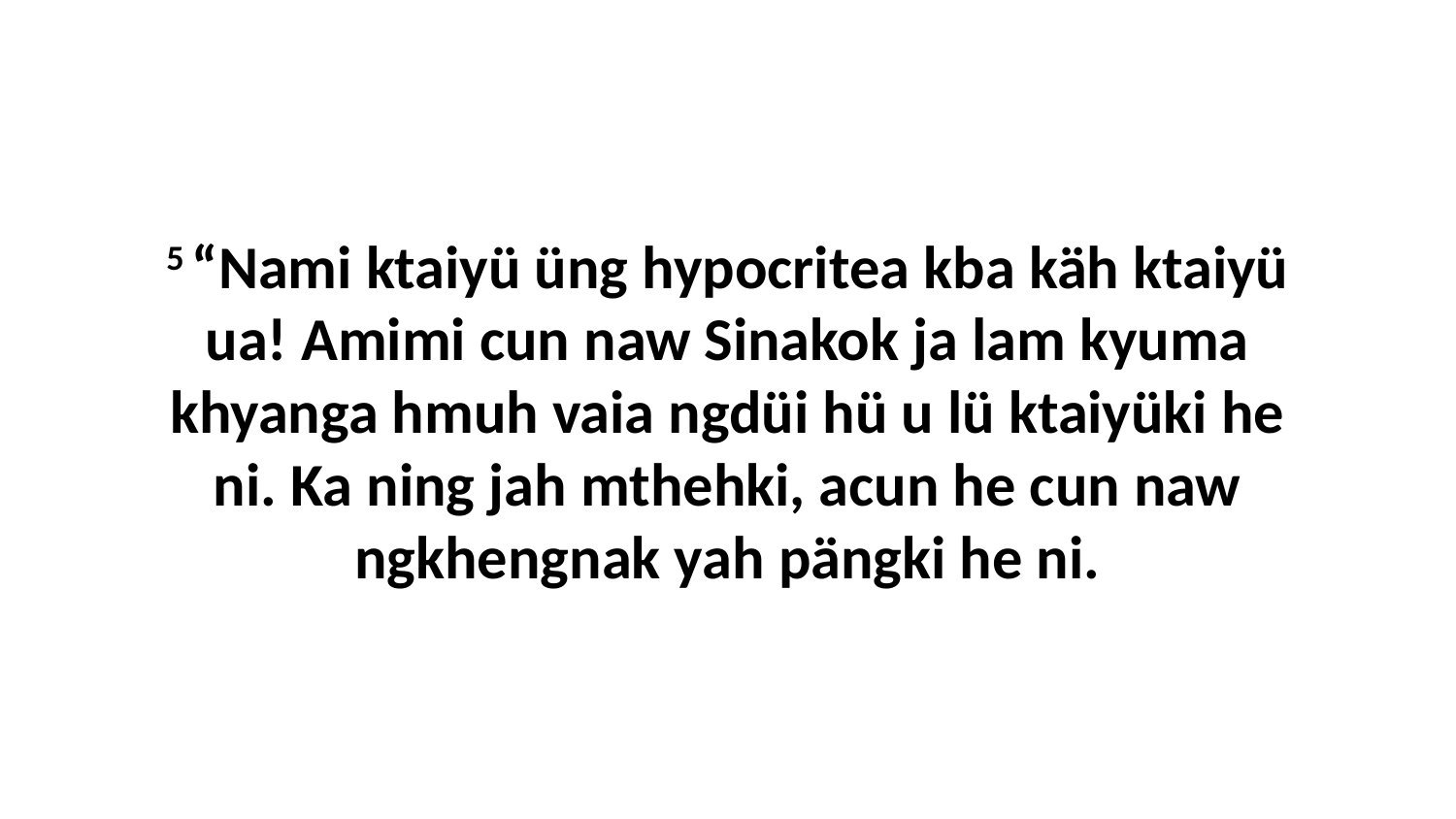

5 “Nami ktaiyü üng hypocritea kba käh ktaiyü ua! Amimi cun naw Sinakok ja lam kyuma khyanga hmuh vaia ngdüi hü u lü ktaiyüki he ni. Ka ning jah mthehki, acun he cun naw ngkhengnak yah pängki he ni.